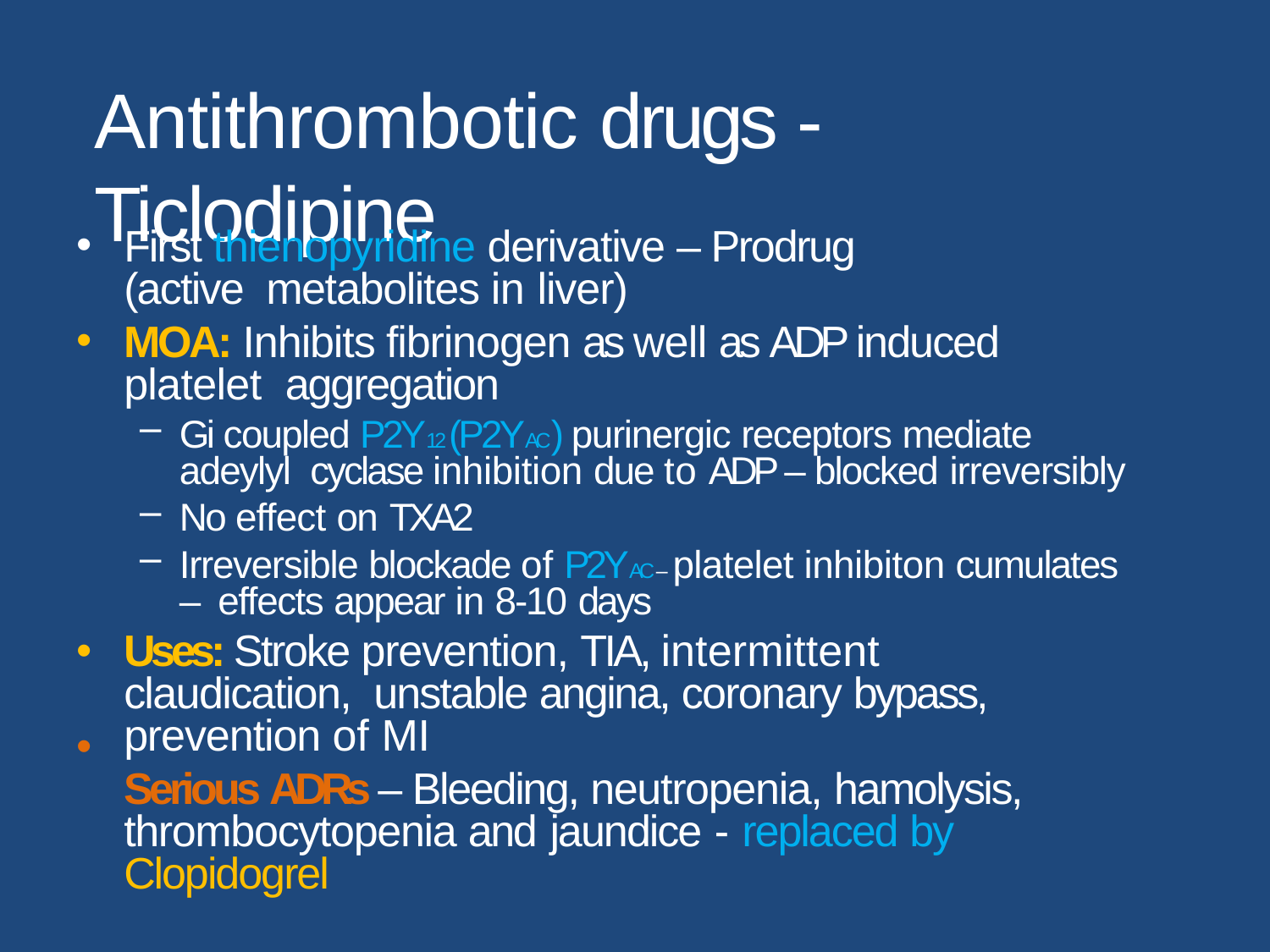

# Antithrombotic drugs - Ticlodipine
•
First thienopyridine derivative – Prodrug (active  metabolites in liver)
MOA: Inhibits fibrinogen as well as ADP induced platelet  aggregation
Gi coupled P2Y12 (P2YAC) purinergic receptors mediate adeylyl  cyclase inhibition due to ADP – blocked irreversibly
No effect on TXA2
Irreversible blockade of P2YAC – platelet inhibiton cumulates –  effects appear in 8-10 days
Uses: Stroke prevention, TIA, intermittent claudication,  unstable angina, coronary bypass, prevention of MI
Serious ADRs – Bleeding, neutropenia, hamolysis,  thrombocytopenia and jaundice -	replaced by Clopidogrel
•
•
•